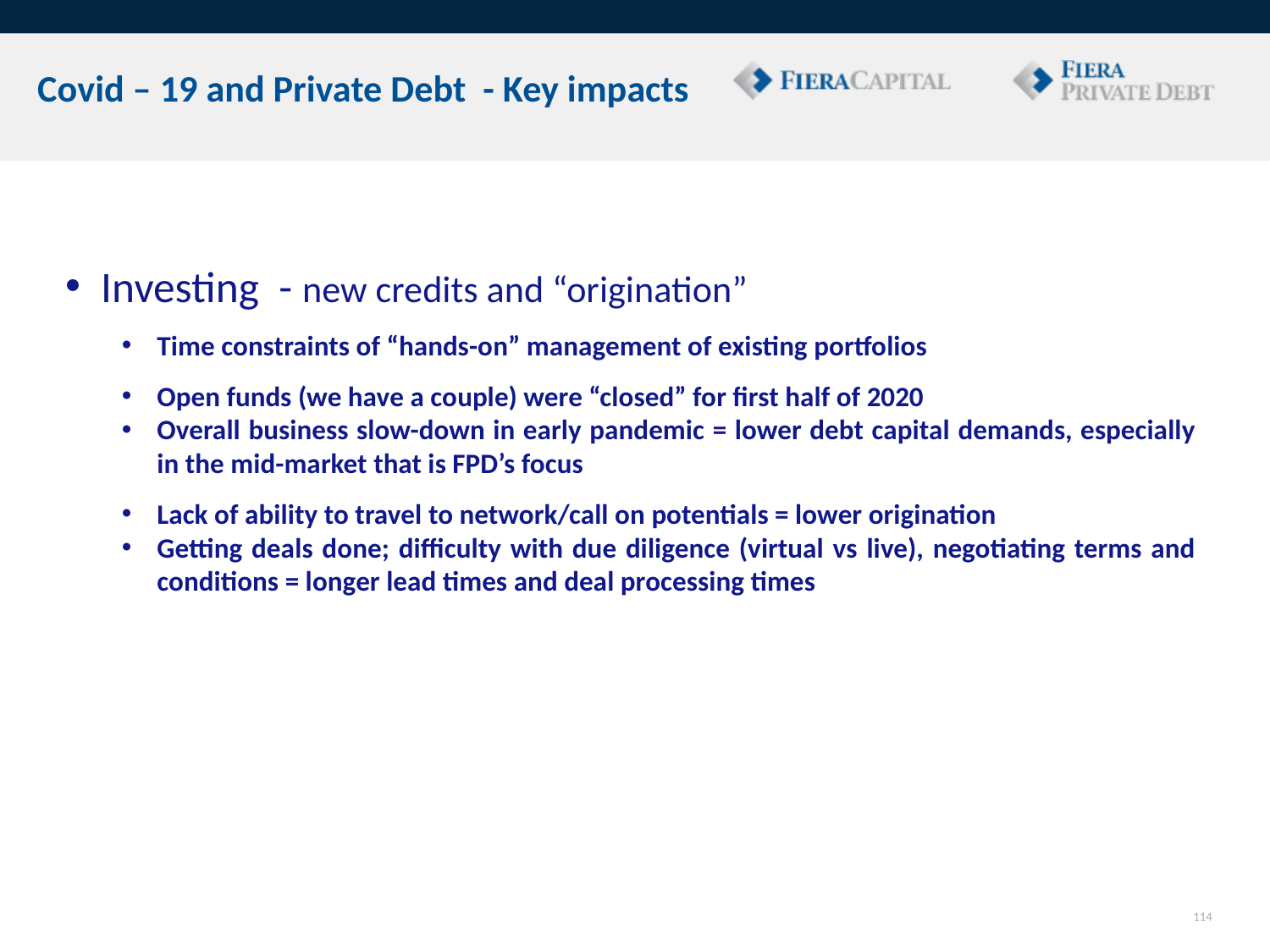

# Covid – 19 and Private Debt  - Key impacts
Investing  - new credits and “origination”
Time constraints of “hands-on” management of existing portfolios
Open funds (we have a couple) were “closed” for first half of 2020
Overall business slow-down in early pandemic = lower debt capital demands, especially in the mid-market that is FPD’s focus
Lack of ability to travel to network/call on potentials = lower origination
Getting deals done; difficulty with due diligence (virtual vs live), negotiating terms and conditions = longer lead times and deal processing times
114